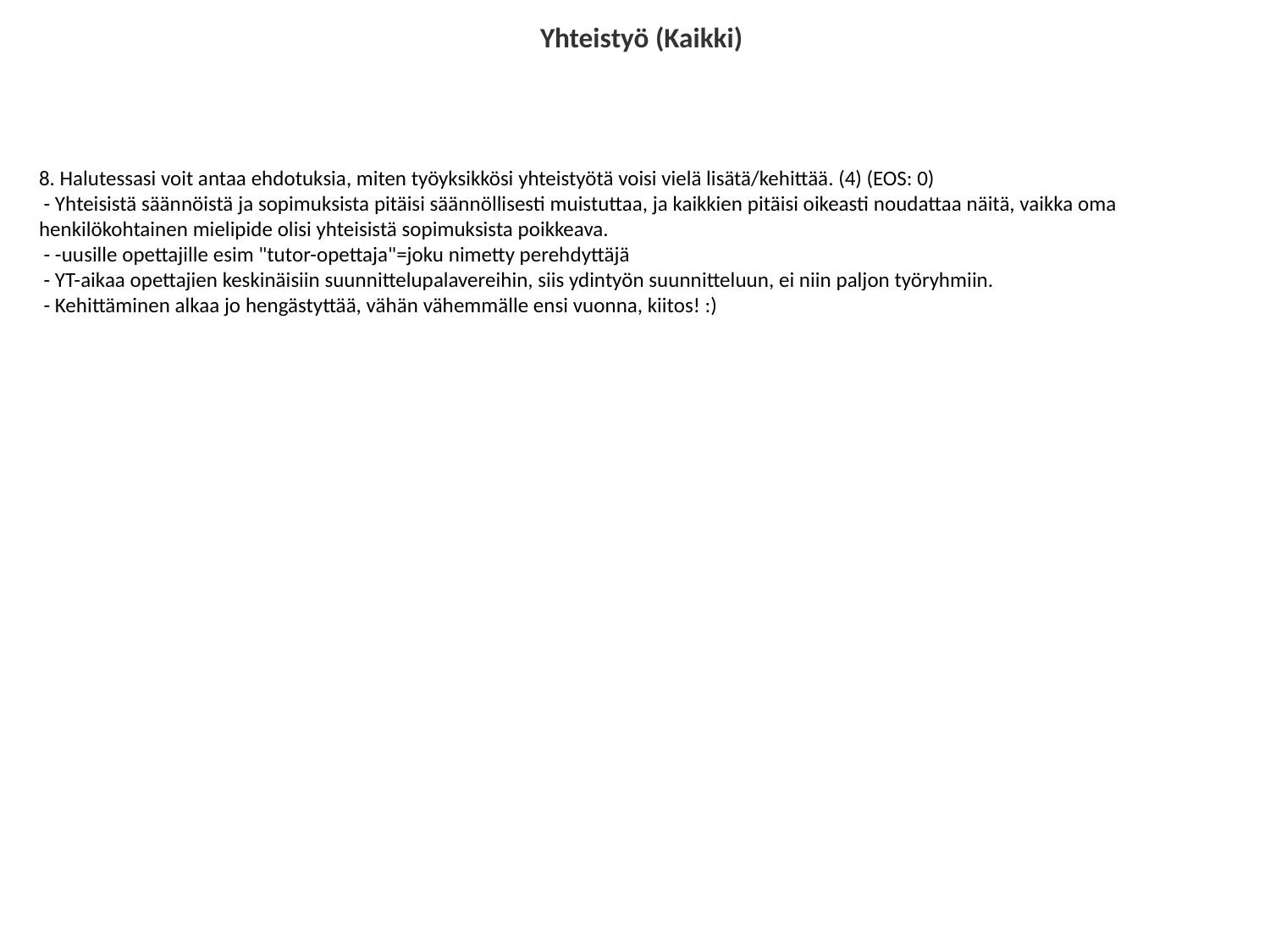

Yhteistyö (Kaikki)
8. Halutessasi voit antaa ehdotuksia, miten työyksikkösi yhteistyötä voisi vielä lisätä/kehittää. (4) (EOS: 0)
 - Yhteisistä säännöistä ja sopimuksista pitäisi säännöllisesti muistuttaa, ja kaikkien pitäisi oikeasti noudattaa näitä, vaikka oma henkilökohtainen mielipide olisi yhteisistä sopimuksista poikkeava.
 - -uusille opettajille esim "tutor-opettaja"=joku nimetty perehdyttäjä
 - YT-aikaa opettajien keskinäisiin suunnittelupalavereihin, siis ydintyön suunnitteluun, ei niin paljon työryhmiin.
 - Kehittäminen alkaa jo hengästyttää, vähän vähemmälle ensi vuonna, kiitos! :)